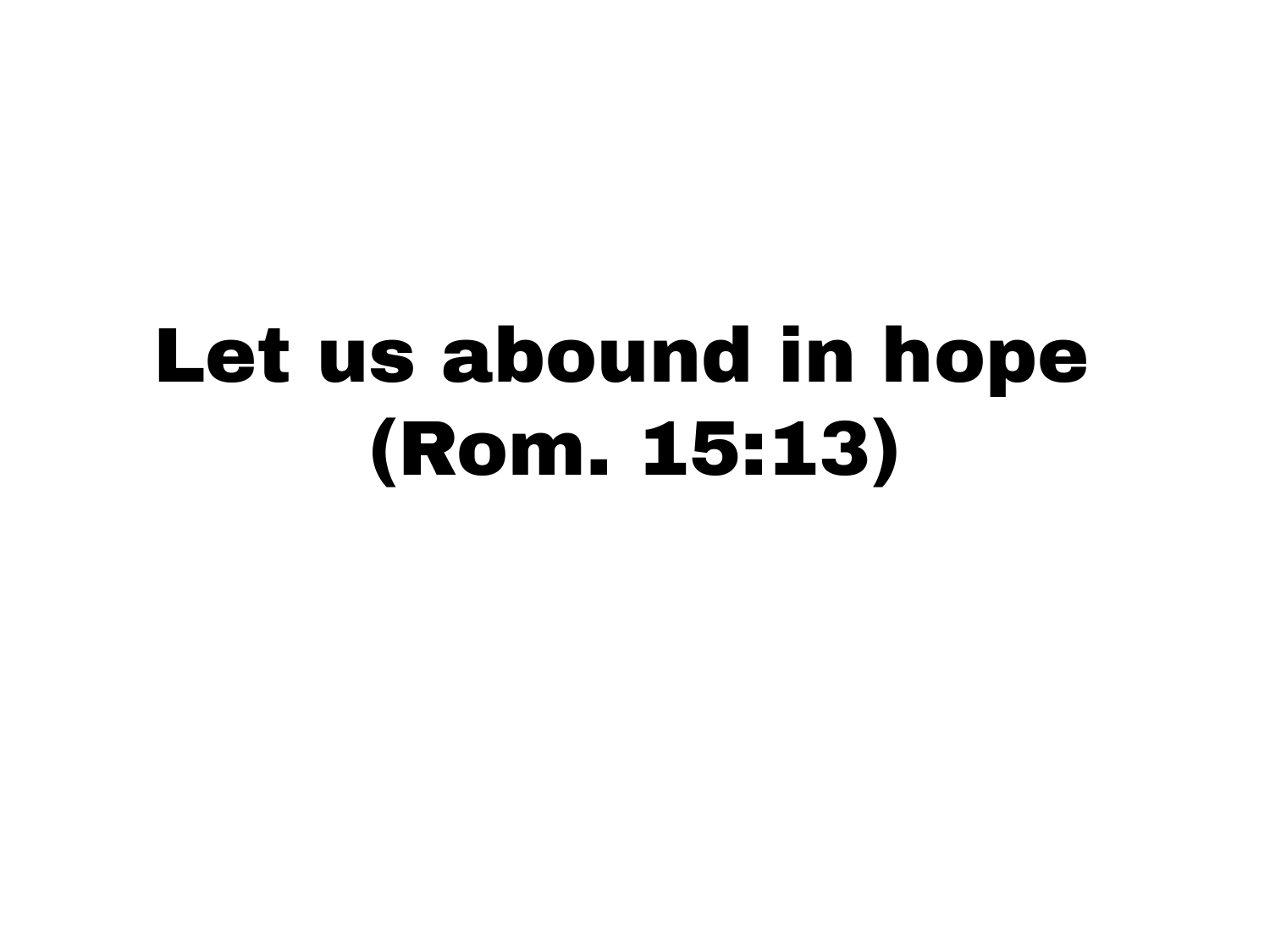

# Let us abound in hope (Rom. 15:13)